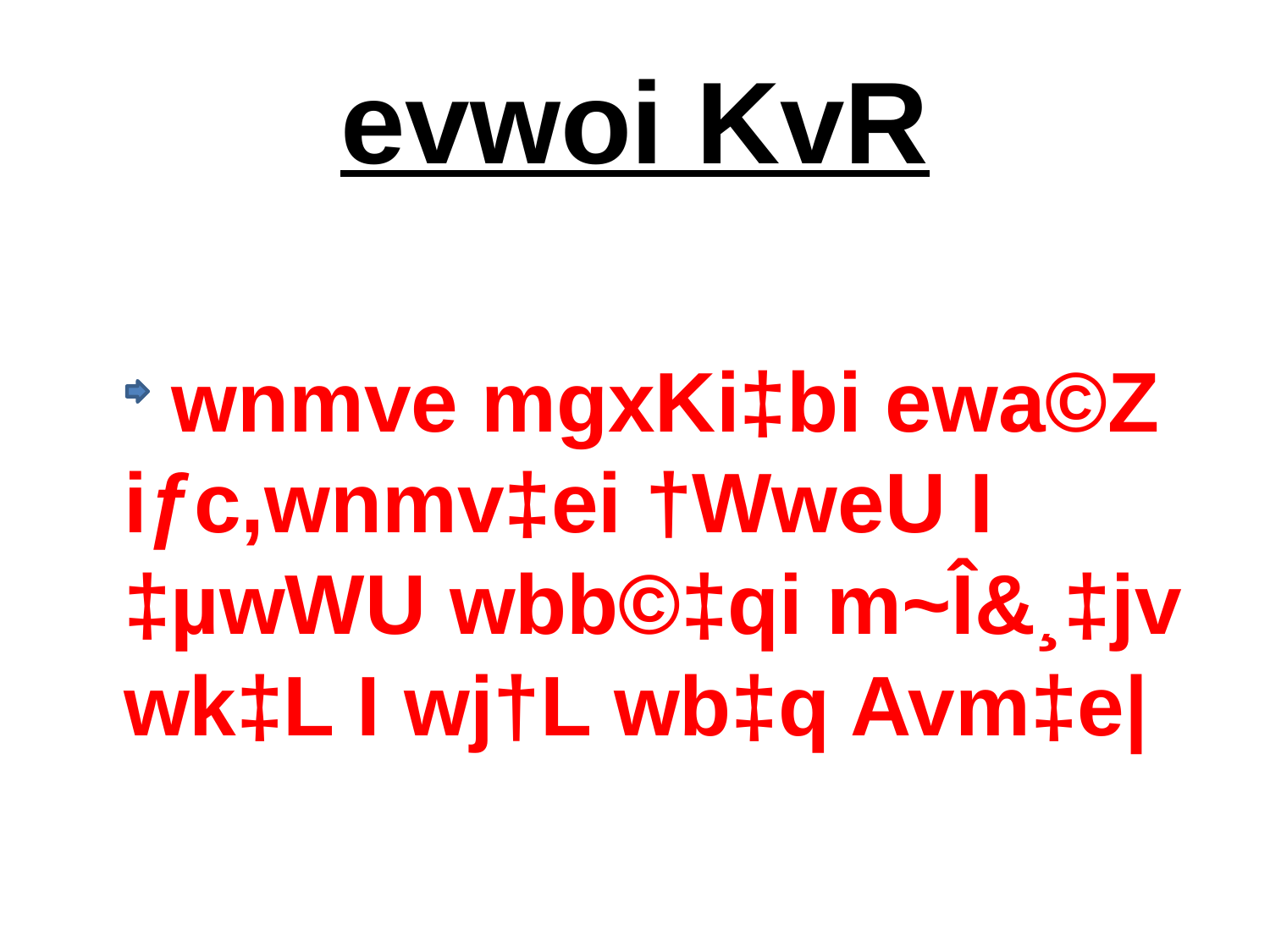

# evwoi KvR

     wnmve mgxKi‡bi ewa©Z iƒc,wnmv‡ei †WweU I ‡µwWU wbb©‡qi m~Î&¸‡jv wk‡L I wj†L wb‡q Avm‡e|